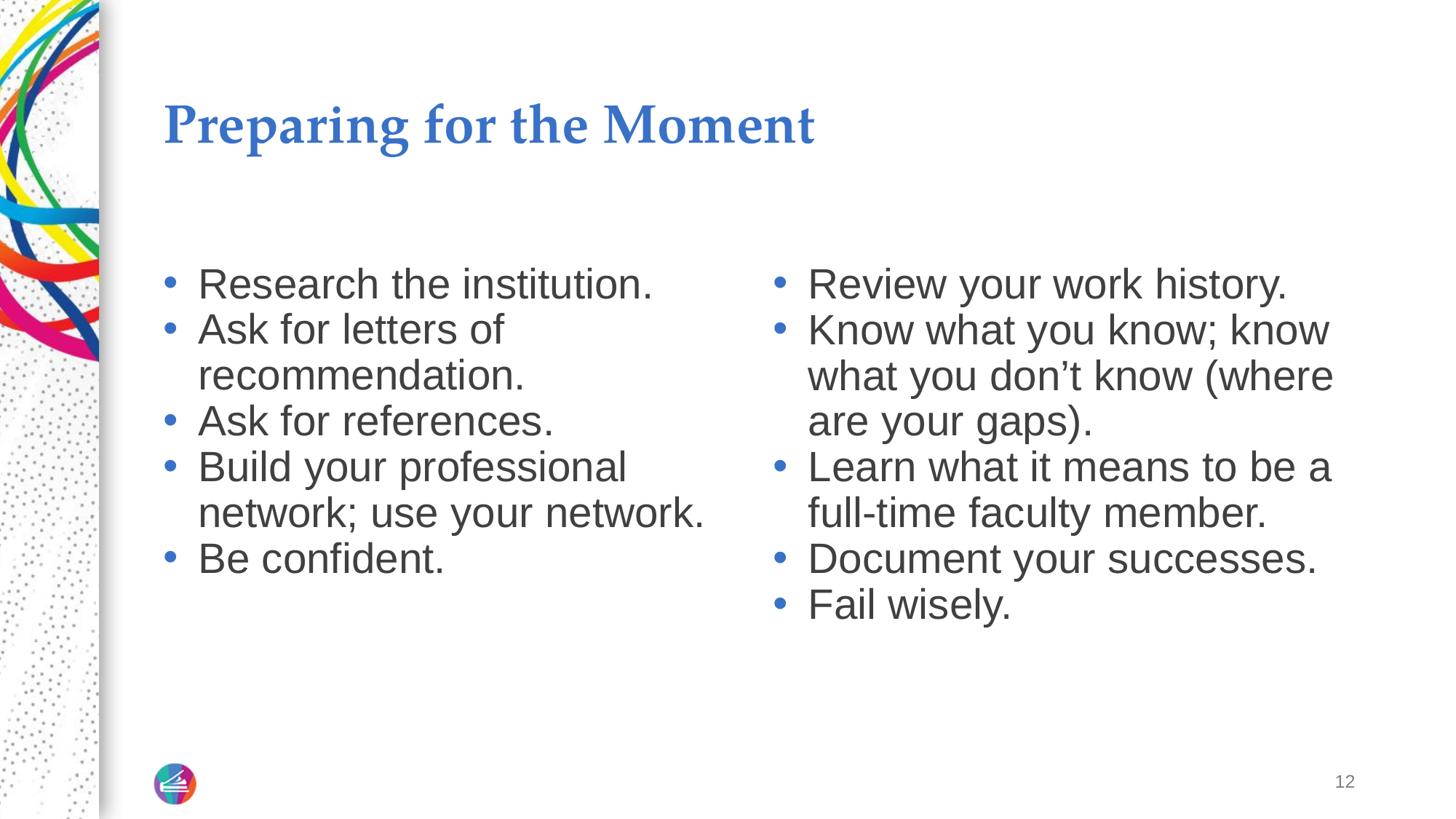

# Preparing for the Moment
Review your work history.
Know what you know; know what you don’t know (where are your gaps).
Learn what it means to be a full-time faculty member.
Document your successes.
Fail wisely.

Research the institution.
Ask for letters of recommendation.
Ask for references.
Build your professional network; use your network.
Be confident.

12